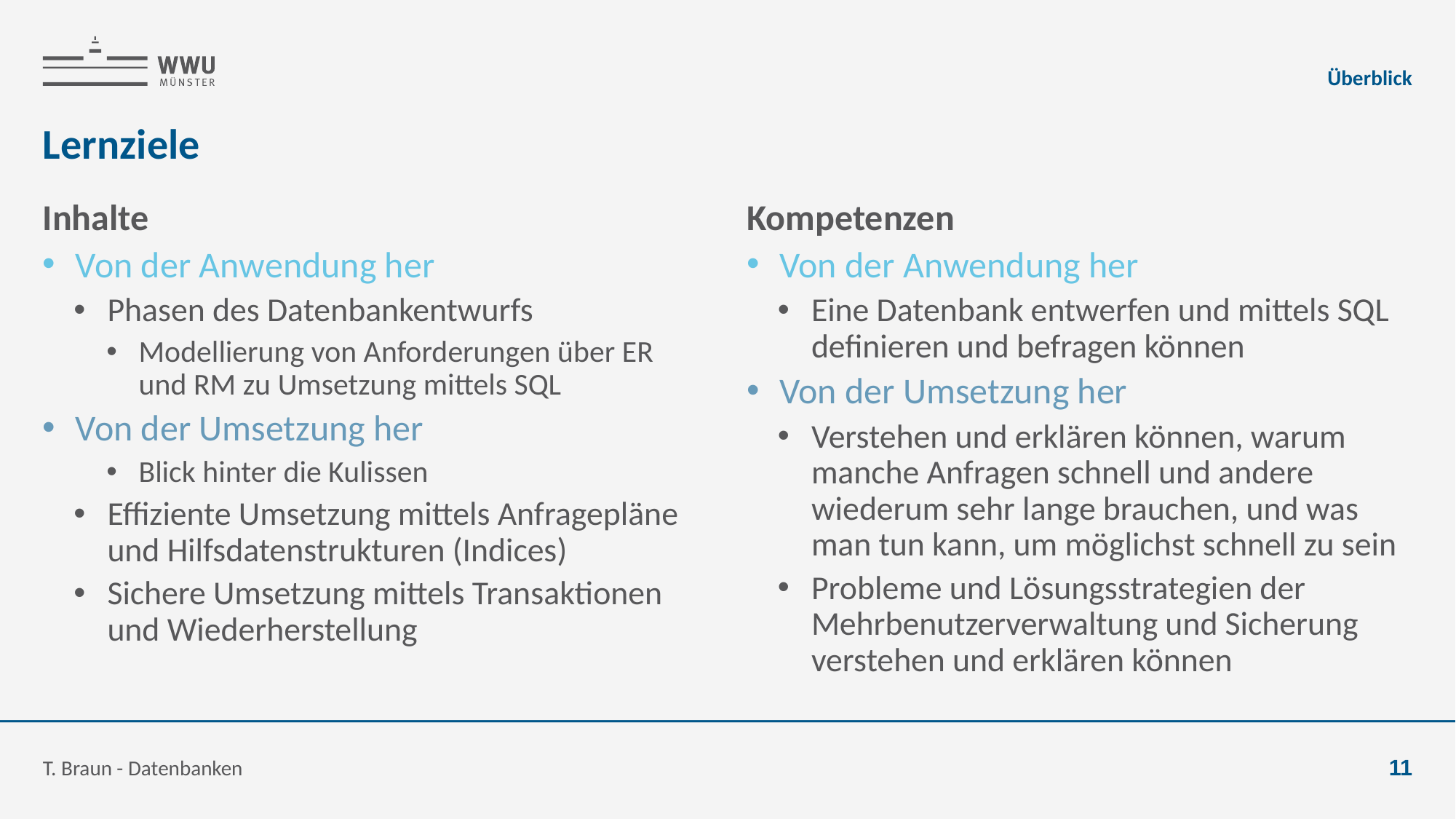

Überblick
# Lernziele
Inhalte
Von der Anwendung her
Phasen des Datenbankentwurfs
Modellierung von Anforderungen über ER und RM zu Umsetzung mittels SQL
Von der Umsetzung her
Blick hinter die Kulissen
Effiziente Umsetzung mittels Anfragepläne und Hilfsdatenstrukturen (Indices)
Sichere Umsetzung mittels Transaktionen und Wiederherstellung

Kompetenzen
Von der Anwendung her
Eine Datenbank entwerfen und mittels SQL definieren und befragen können
Von der Umsetzung her
Verstehen und erklären können, warum manche Anfragen schnell und andere wiederum sehr lange brauchen, und was man tun kann, um möglichst schnell zu sein
Probleme und Lösungsstrategien der Mehrbenutzerverwaltung und Sicherung verstehen und erklären können

T. Braun - Datenbanken
11